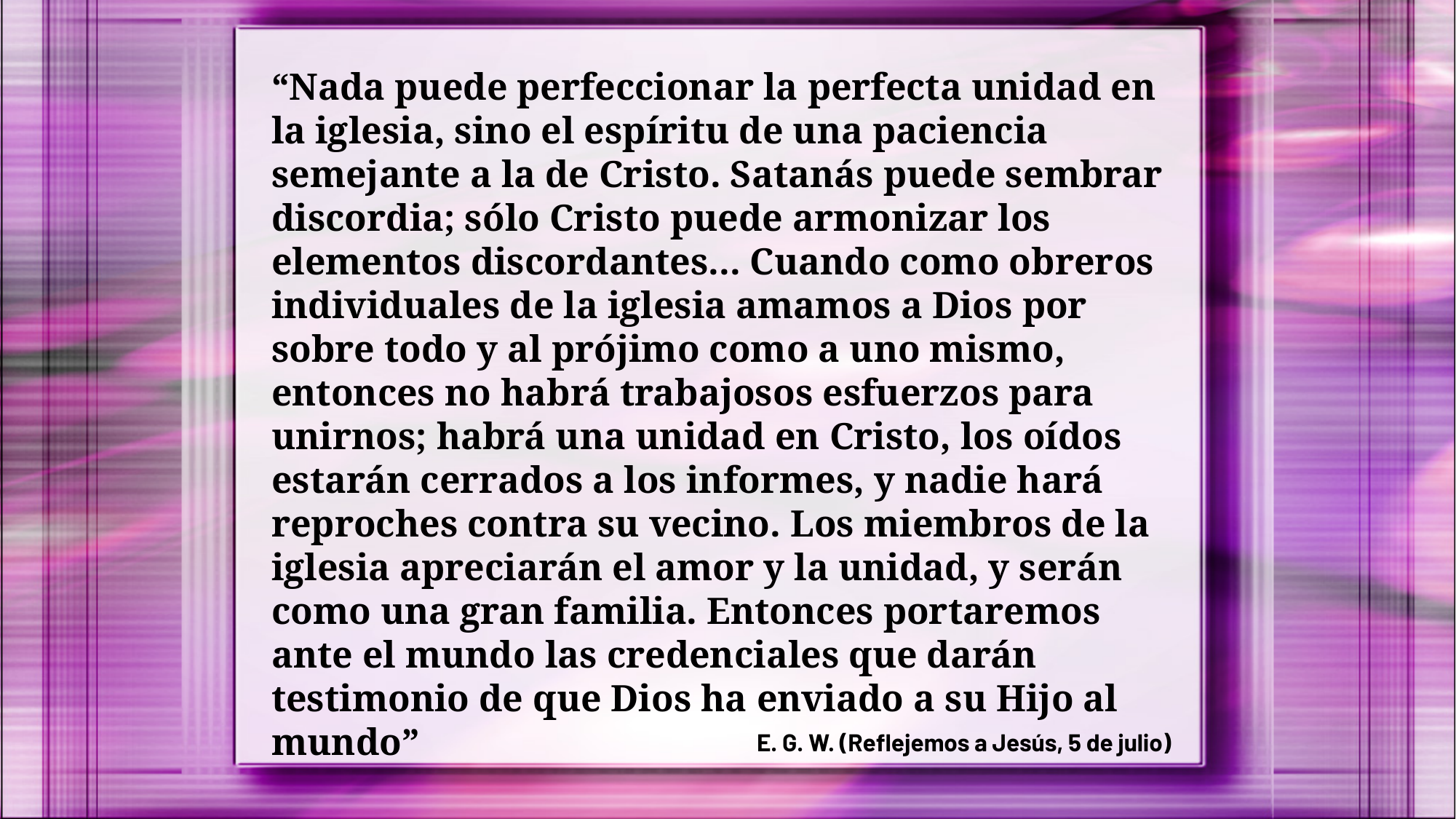

“Nada puede perfeccionar la perfecta unidad en la iglesia, sino el espíritu de una paciencia semejante a la de Cristo. Satanás puede sembrar discordia; sólo Cristo puede armonizar los elementos discordantes... Cuando como obreros individuales de la iglesia amamos a Dios por sobre todo y al prójimo como a uno mismo, entonces no habrá trabajosos esfuerzos para unirnos; habrá una unidad en Cristo, los oídos estarán cerrados a los informes, y nadie hará reproches contra su vecino. Los miembros de la iglesia apreciarán el amor y la unidad, y serán como una gran familia. Entonces portaremos ante el mundo las credenciales que darán testimonio de que Dios ha enviado a su Hijo al mundo”
E. G. W. (Reflejemos a Jesús, 5 de julio)